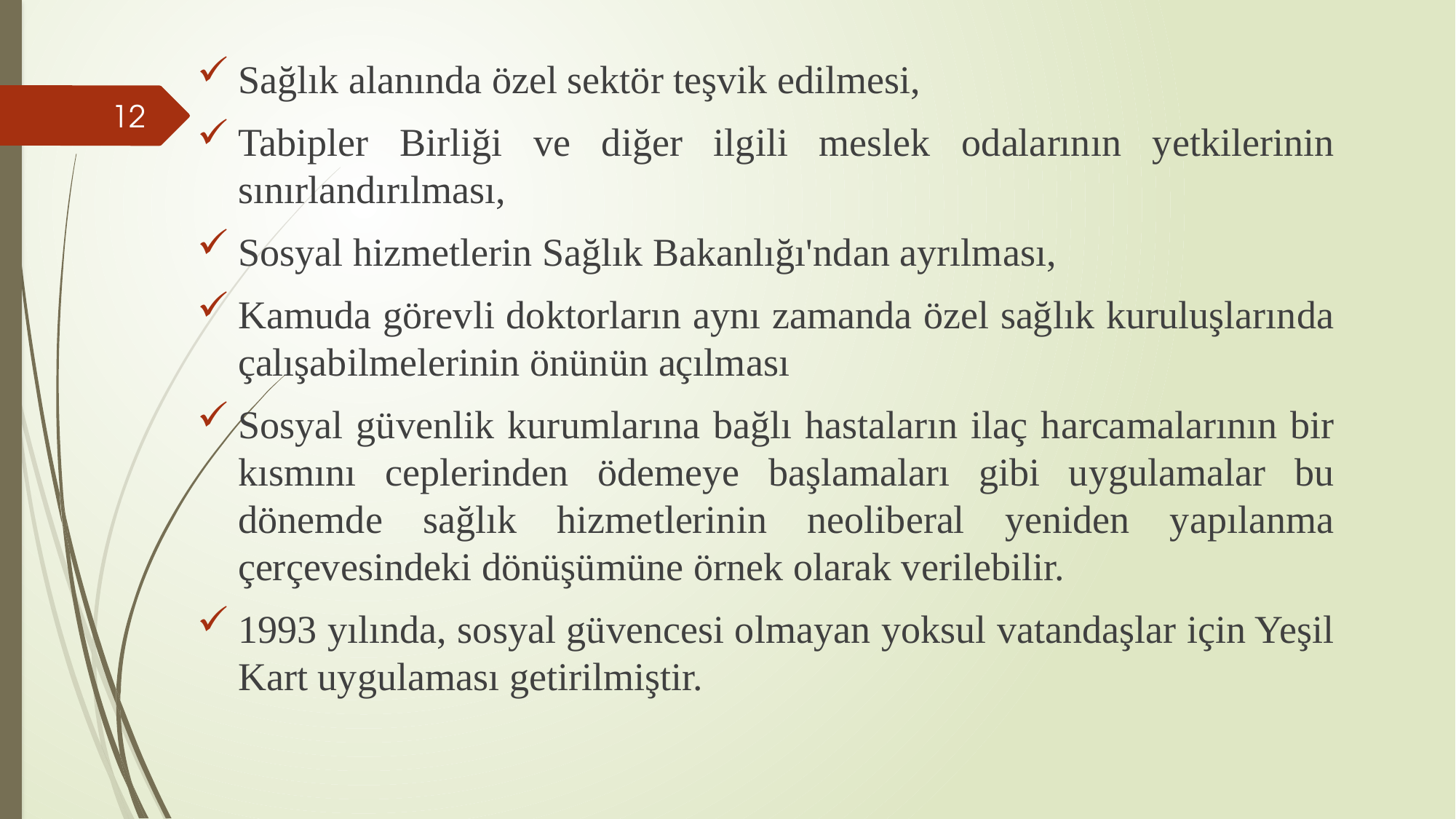

Sağlık alanında özel sektör teşvik edilmesi,
Tabipler Birliği ve diğer ilgili meslek odalarının yetkilerinin sınırlandırılması,
Sosyal hizmetlerin Sağlık Bakanlığı'ndan ayrılması,
Kamuda görevli doktorların aynı zamanda özel sağlık kuruluşlarında çalışabilmelerinin önünün açılması
Sosyal güvenlik kurumlarına bağlı hastaların ilaç harcamalarının bir kısmını ceplerinden ödemeye başlamaları gibi uygulamalar bu dönemde sağlık hizmetlerinin neoliberal yeniden yapılanma çerçevesindeki dönüşümüne örnek olarak verilebilir.
1993 yılında, sosyal güvencesi olmayan yoksul vatandaşlar için Yeşil Kart uygulaması getirilmiştir.

#
12